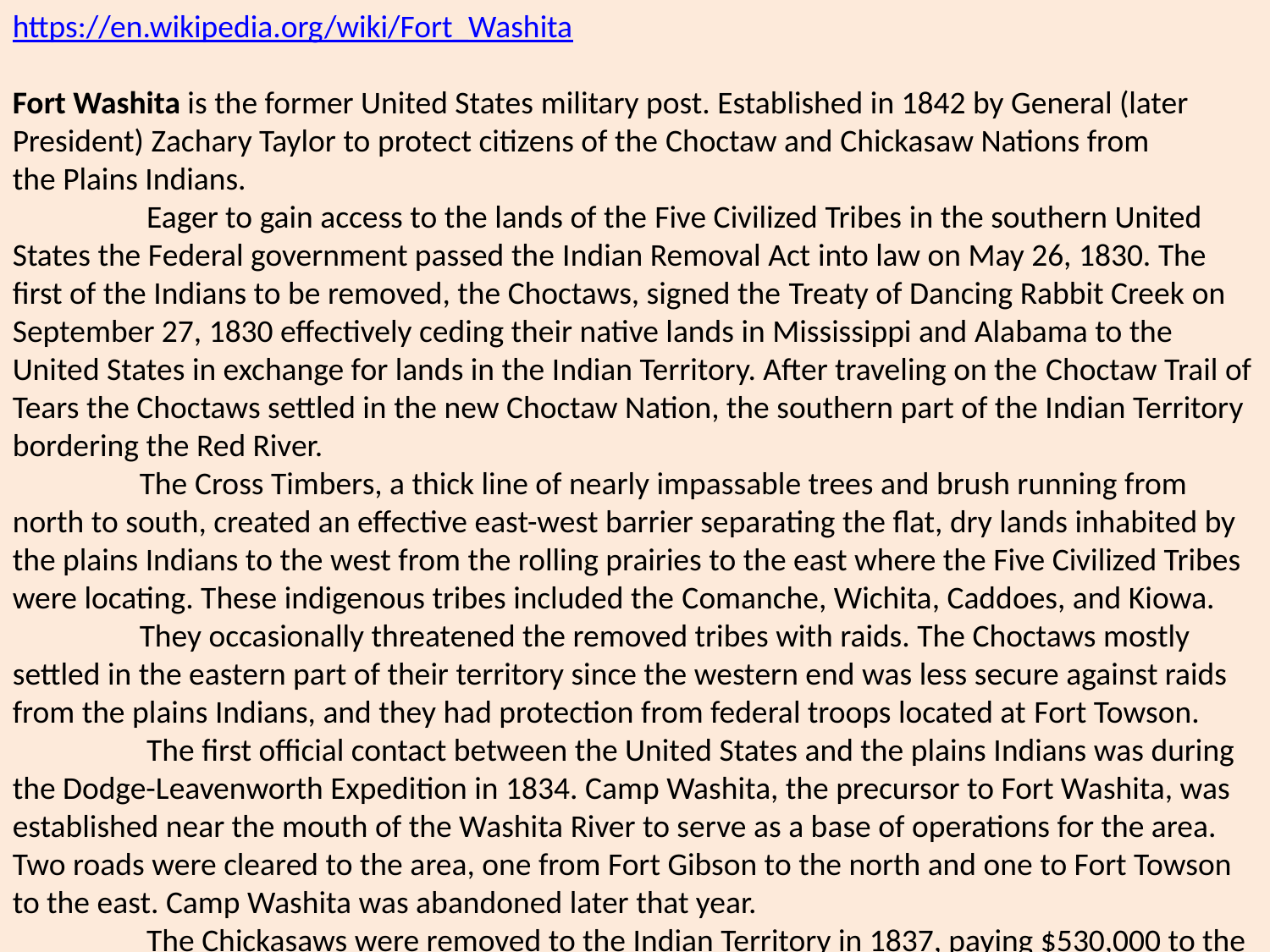

https://en.wikipedia.org/wiki/Fort_Washita

Fort Washita is the former United States military post. Established in 1842 by General (later President) Zachary Taylor to protect citizens of the Choctaw and Chickasaw Nations from the Plains Indians.
	 Eager to gain access to the lands of the Five Civilized Tribes in the southern United States the Federal government passed the Indian Removal Act into law on May 26, 1830. The first of the Indians to be removed, the Choctaws, signed the Treaty of Dancing Rabbit Creek on September 27, 1830 effectively ceding their native lands in Mississippi and Alabama to the United States in exchange for lands in the Indian Territory. After traveling on the Choctaw Trail of Tears the Choctaws settled in the new Choctaw Nation, the southern part of the Indian Territory bordering the Red River.
	The Cross Timbers, a thick line of nearly impassable trees and brush running from north to south, created an effective east-west barrier separating the flat, dry lands inhabited by the plains Indians to the west from the rolling prairies to the east where the Five Civilized Tribes were locating. These indigenous tribes included the Comanche, Wichita, Caddoes, and Kiowa. 	They occasionally threatened the removed tribes with raids. The Choctaws mostly settled in the eastern part of their territory since the western end was less secure against raids from the plains Indians, and they had protection from federal troops located at Fort Towson.
	 The first official contact between the United States and the plains Indians was during the Dodge-Leavenworth Expedition in 1834. Camp Washita, the precursor to Fort Washita, was established near the mouth of the Washita River to serve as a base of operations for the area. Two roads were cleared to the area, one from Fort Gibson to the north and one to Fort Towson to the east. Camp Washita was abandoned later that year.
	 The Chickasaws were removed to the Indian Territory in 1837, paying $530,000 to the Choctaws for the right to live in their lands.  After removal to the Indian Territory the Chickasaws were reluctant to settle in their district, composed of the west and central area of the Choctaw lands. The area was not secure against the plains Indians, since the closest federal garrison, at Fort Towson, was too far away to protect the area effectively. In 1838 the Superintendent of Indian Affairs for the Western Territory, William Armstrong, asked the War Department to build a military post near the mouth of the Washita River to secure the area so the Chickasaws could move into their assigned territory.  Captain T. A. Blake led a company of Dragoons from Fort Towson to the site of Fort Washita in late 1841.
	 In response to the need to defend the removed Indians on the frontier the United States Army authorized the construction of a fort on the Choctaw lands west of Fort Towson. General Zachary Taylor, as commander of the Second Military Department in the Southwest,  chose the site for Fort Washita in 1842 on high ground a mile and a half east of the Washita River and 18 miles north of its junction with the Red River. At the time the Red River was the southern border of the Indian Territory with new Republic of Texas. The fort was surrounded by rolling prairie. The nearest military post at this time was Fort Towson 80 miles to the east.
	Fort Washita sat at a strategic point on the frontier. In addition to being located near the Red and Washita rivers there existed an ancient north-south trail through the area. In the Indian Territory this route was known as the Texas Road, leading from Missouri to Texas and beyond. This route was called the old Preston Trail after it crossed into Texas on the Red River near Preston Bend at Coffee's Trading Post and later Colbert's Ferry. Fort Washita became a major junction on this road. Later the Shawnee Cattle Trail used this north-south route and, just prior to the Civil War, the Butterfield Overland Stage crossed just east of Fort Washita.
Fort Washita was connected to Fort Towson and Fort Gibson by military roads constructed earlier. Later military roads connected Fort Washita with Forts Arbuckle and Sill.
The Cross Timbers were located near Fort Washita, about 19 miles west of the Washita River
	 Construction at Fort Washita began in the spring of 1842. The Chickasaw Indian Agency was built early on as a one-story log building with four rooms in a group of trees on the edge of the prairie 600 yards west of Fort Washita near the springs. Construction was carried out mostly by Companies A and F of the Second Dragoons, with a temporary log barracks in 1842. There were supply difficulties, since the fort was located so far on the frontier. Most materials had to be taken from the area, with a few supplies being shipped from Fort Towson.
Troops from Fort Washita were ordered to protect Texas frontier from Indian attacks in 1842 so Texans could muster against a supposed invasion from Mexico.
	Fort Washita was almost abandoned in 1843 before it was fully occupied. General Taylor learned in March 1843 that the War Department was considering abandoning it. After Taylor testified to the fort's valuable location the War Department approved the plans to occupy the fort, and the United States Army occupied the post on April 23, 1843.
Bean Starr, one of the Starr gang, died at the hospital at Fort Washita after being wounded at a shootout on the Washita River 25 miles above the fort in the Autumn of 1844.
	In 1845 Fort Washita was the only frontier fort not accessible by steamboat and had to rely on the interior for its supply.